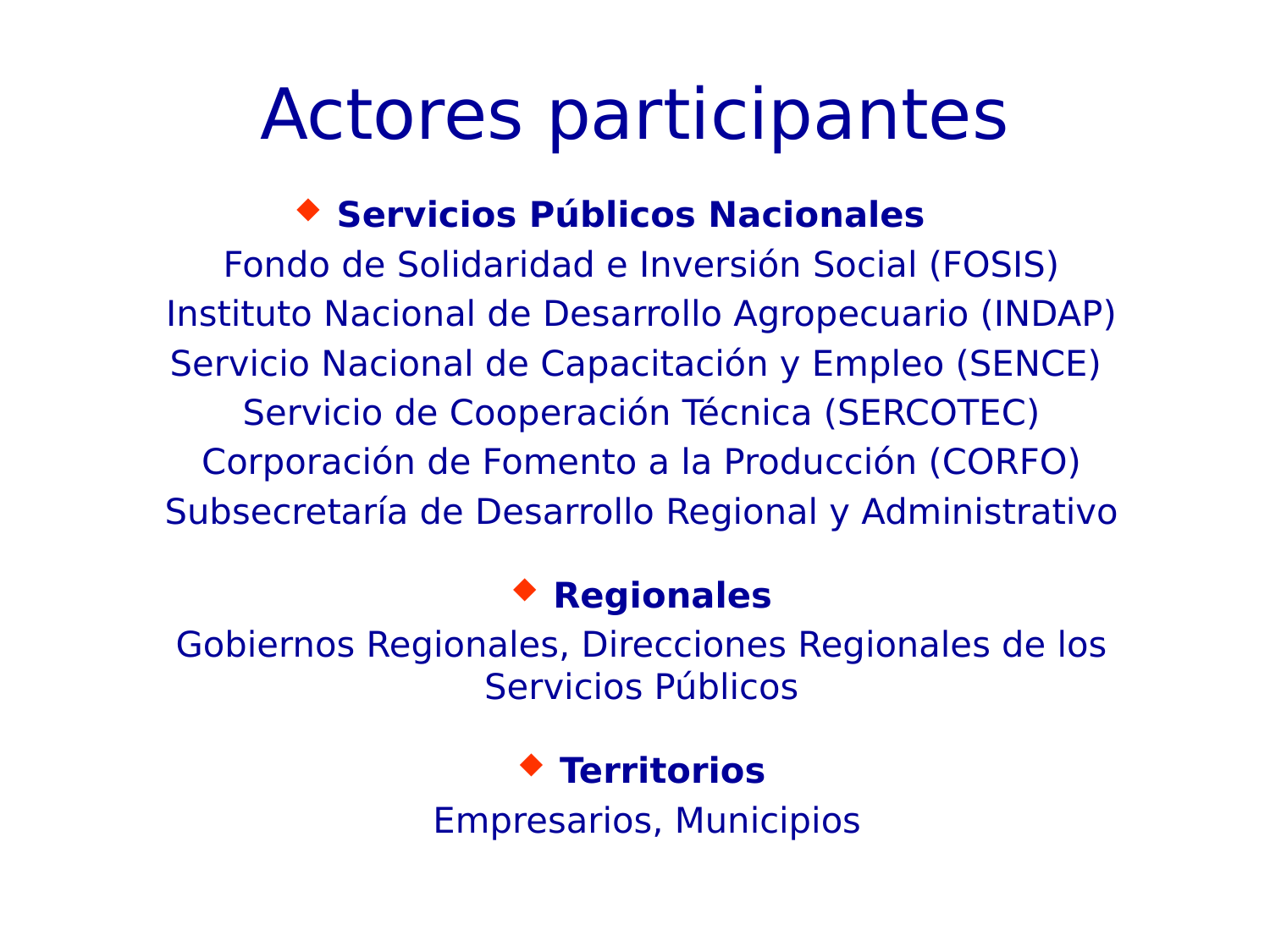

# Actores participantes
 Servicios Públicos Nacionales
Fondo de Solidaridad e Inversión Social (FOSIS)
Instituto Nacional de Desarrollo Agropecuario (INDAP)
Servicio Nacional de Capacitación y Empleo (SENCE)
Servicio de Cooperación Técnica (SERCOTEC)
Corporación de Fomento a la Producción (CORFO)
Subsecretaría de Desarrollo Regional y Administrativo

 Regionales
Gobiernos Regionales, Direcciones Regionales de los Servicios Públicos

 Territorios
 Empresarios, Municipios